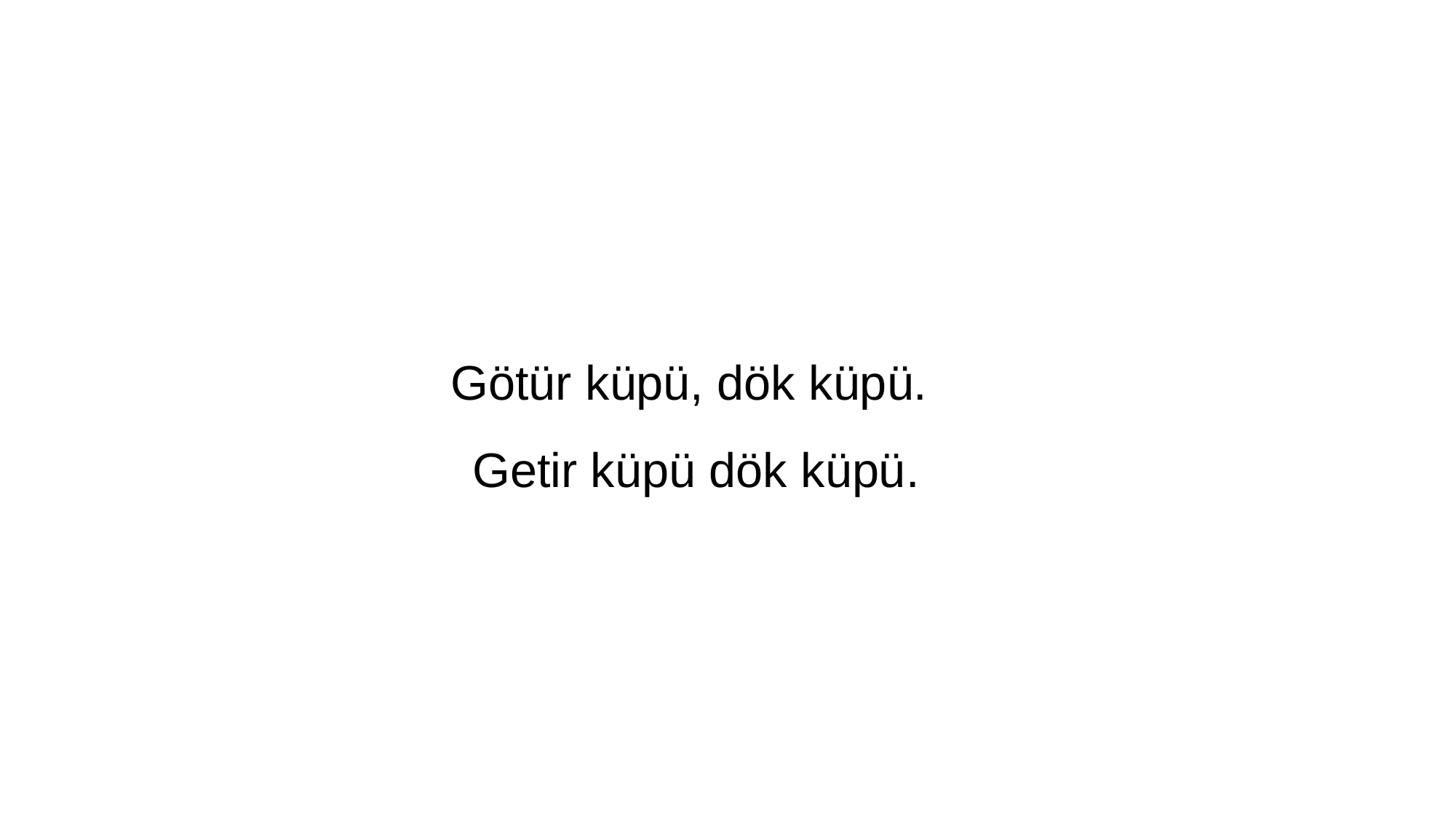

Götür küpü, dök küpü.
Getir küpü dök küpü.